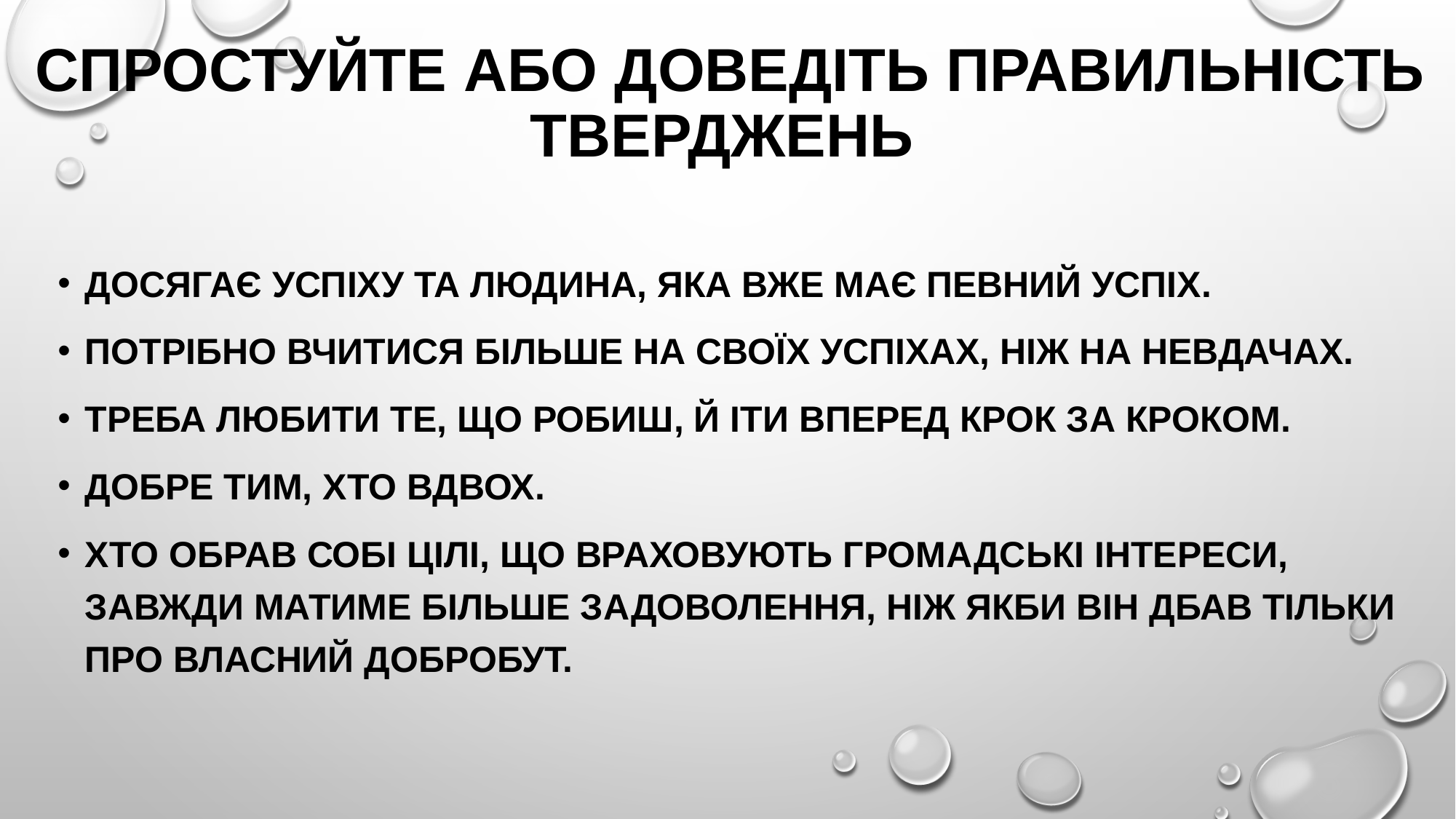

# спростуйте або доведіть правильність тверджень
Досягає успіху та людина, яка вже має певний успіх.
Потрібно вчитися більше на своїх успіхах, ніж на невдачах.
Треба любити те, що робиш, й іти вперед крок за кроком.
Добре тим, хто вдвох.
Хто обрав собі цілі, що враховують громадські інтереси, завжди матиме більше задоволення, ніж якби він дбав тільки про власний добробут.